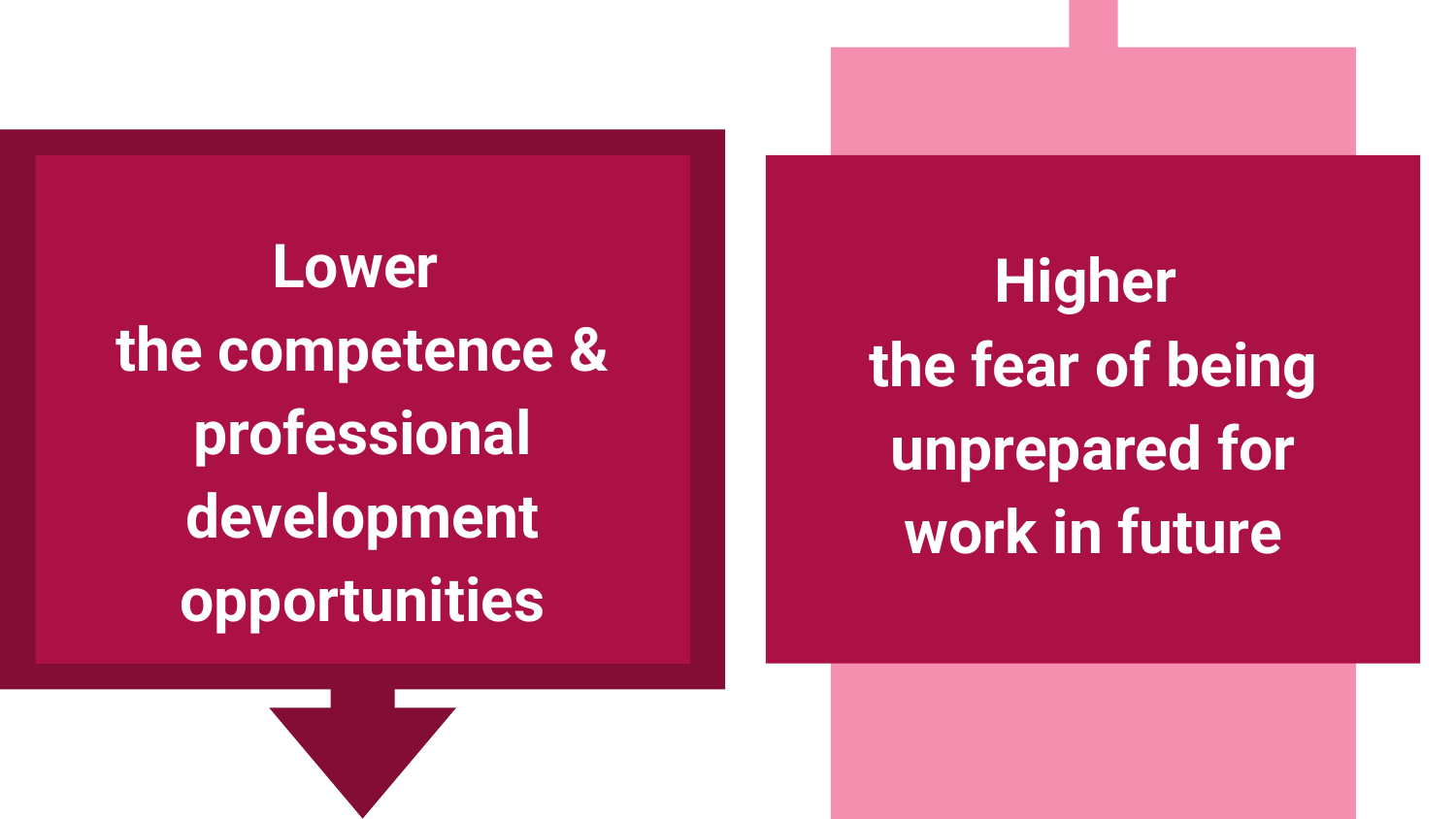

Higher
the fear of being unprepared for work in future

Lower
the competence & professional development opportunities